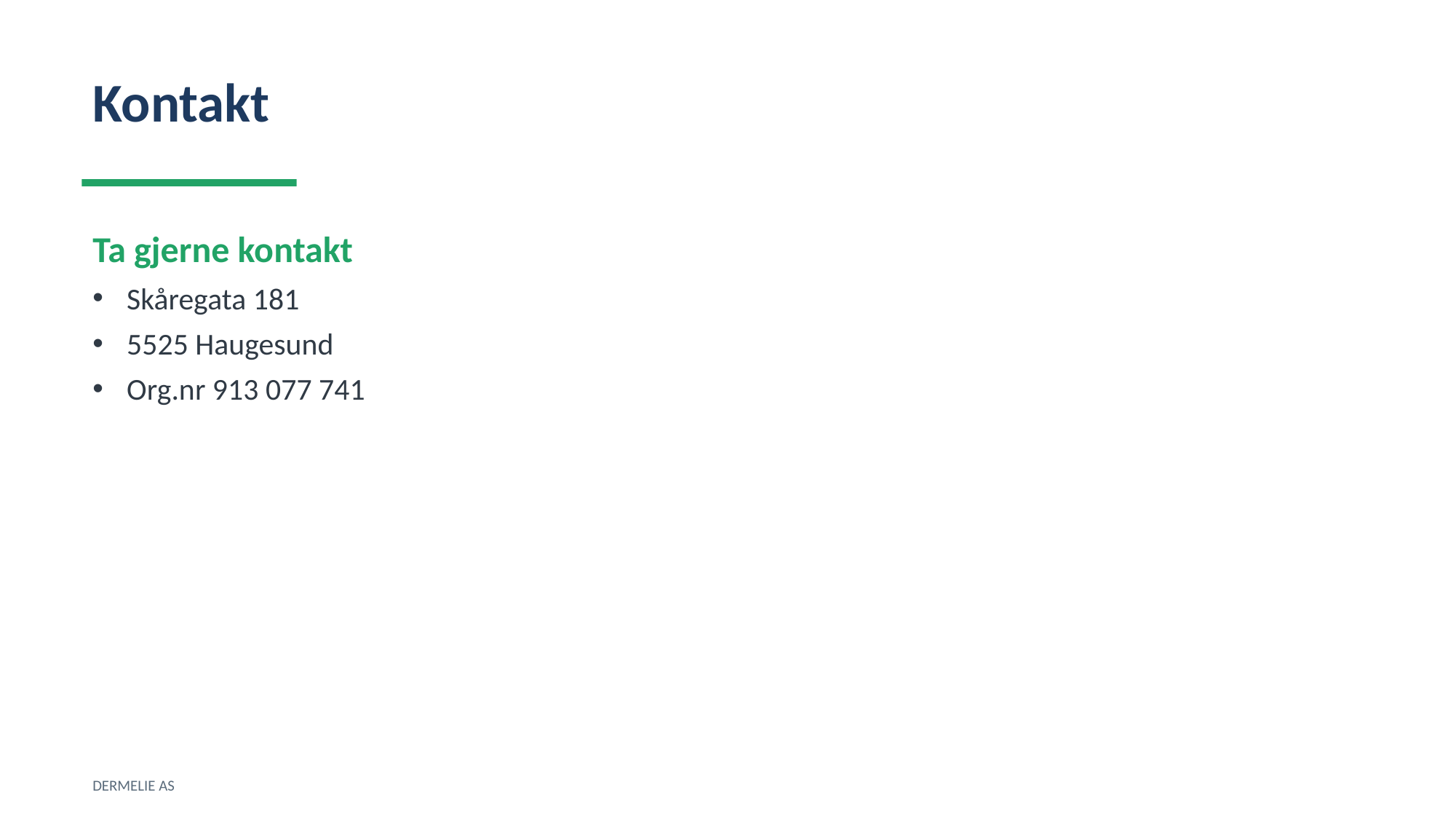

Kontakt

Ta gjerne kontakt
Skåregata 181
5525 Haugesund
Org.nr 913 077 741
DERMELIE AS